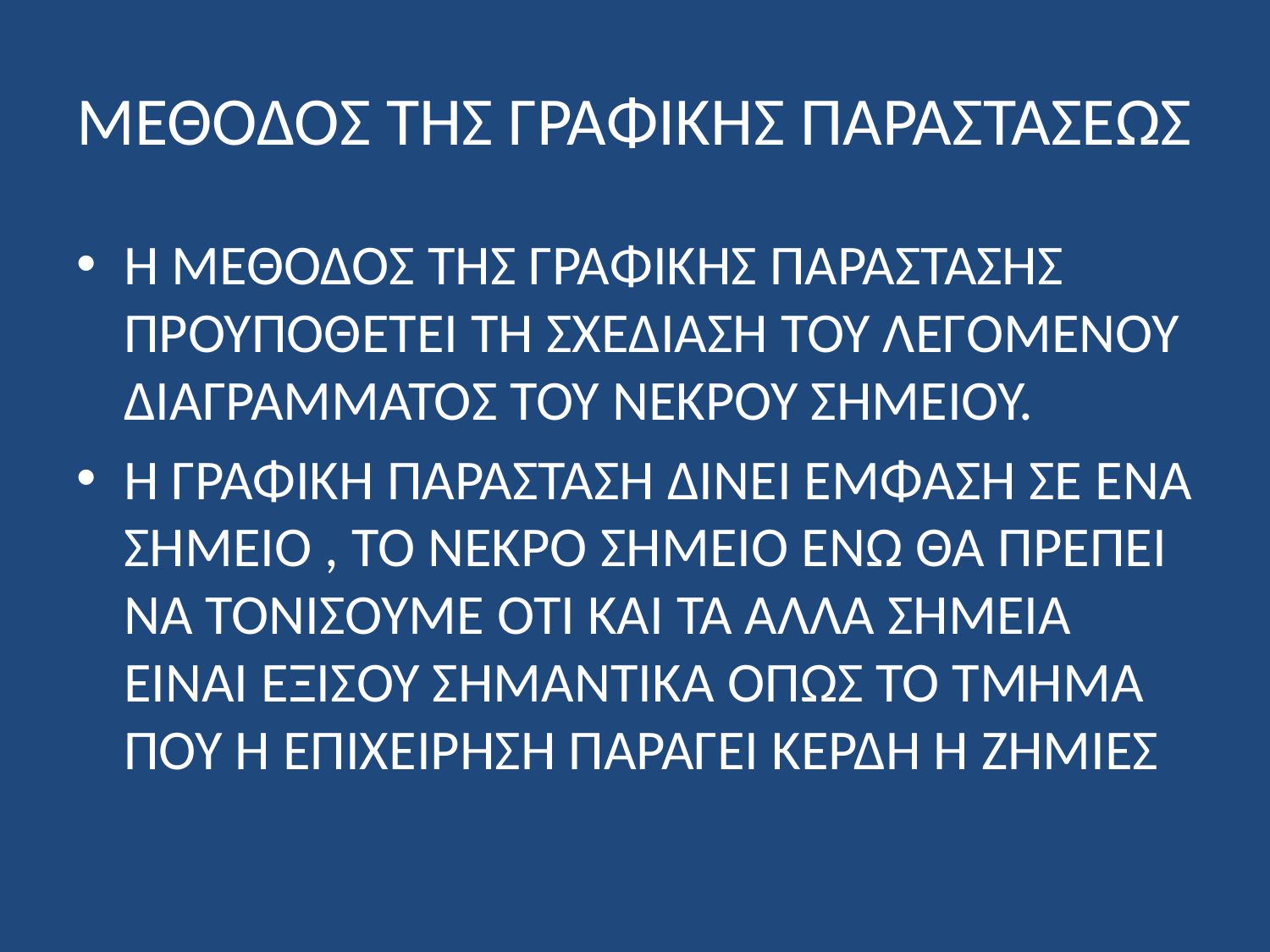

# ΜΕΘΟΔΟΣ ΤΗΣ ΓΡΑΦΙΚΗΣ ΠΑΡΑΣΤΑΣΕΩΣ
Η ΜΕΘΟΔΟΣ ΤΗΣ ΓΡΑΦΙΚΗΣ ΠΑΡΑΣΤΑΣΗΣ ΠΡΟΥΠΟΘΕΤΕΙ ΤΗ ΣΧΕΔΙΑΣΗ ΤΟΥ ΛΕΓΟΜΕΝΟΥ ΔΙΑΓΡΑΜΜΑΤΟΣ ΤΟΥ ΝΕΚΡΟΥ ΣΗΜΕΙΟΥ.
Η ΓΡΑΦΙΚΗ ΠΑΡΑΣΤΑΣΗ ΔΙΝΕΙ ΕΜΦΑΣΗ ΣΕ ΈΝΑ ΣΗΜΕΙΟ , ΤΟ ΝΕΚΡΟ ΣΗΜΕΙΟ ΕΝΏ ΘΑ ΠΡΕΠΕΙ ΝΑ ΤΟΝΙΣΟΥΜΕ ΌΤΙ ΚΑΙ ΤΑ ΑΛΛΑ ΣΗΜΕΙΑ ΕΊΝΑΙ ΕΞΙΣΟΥ ΣΗΜΑΝΤΙΚΑ ΌΠΩΣ ΤΟ ΤΜΗΜΑ ΠΟΥ Η ΕΠΙΧΕΙΡΗΣΗ ΠΑΡΑΓΕΙ ΚΕΡΔΗ Η ΖΗΜΙΕΣ